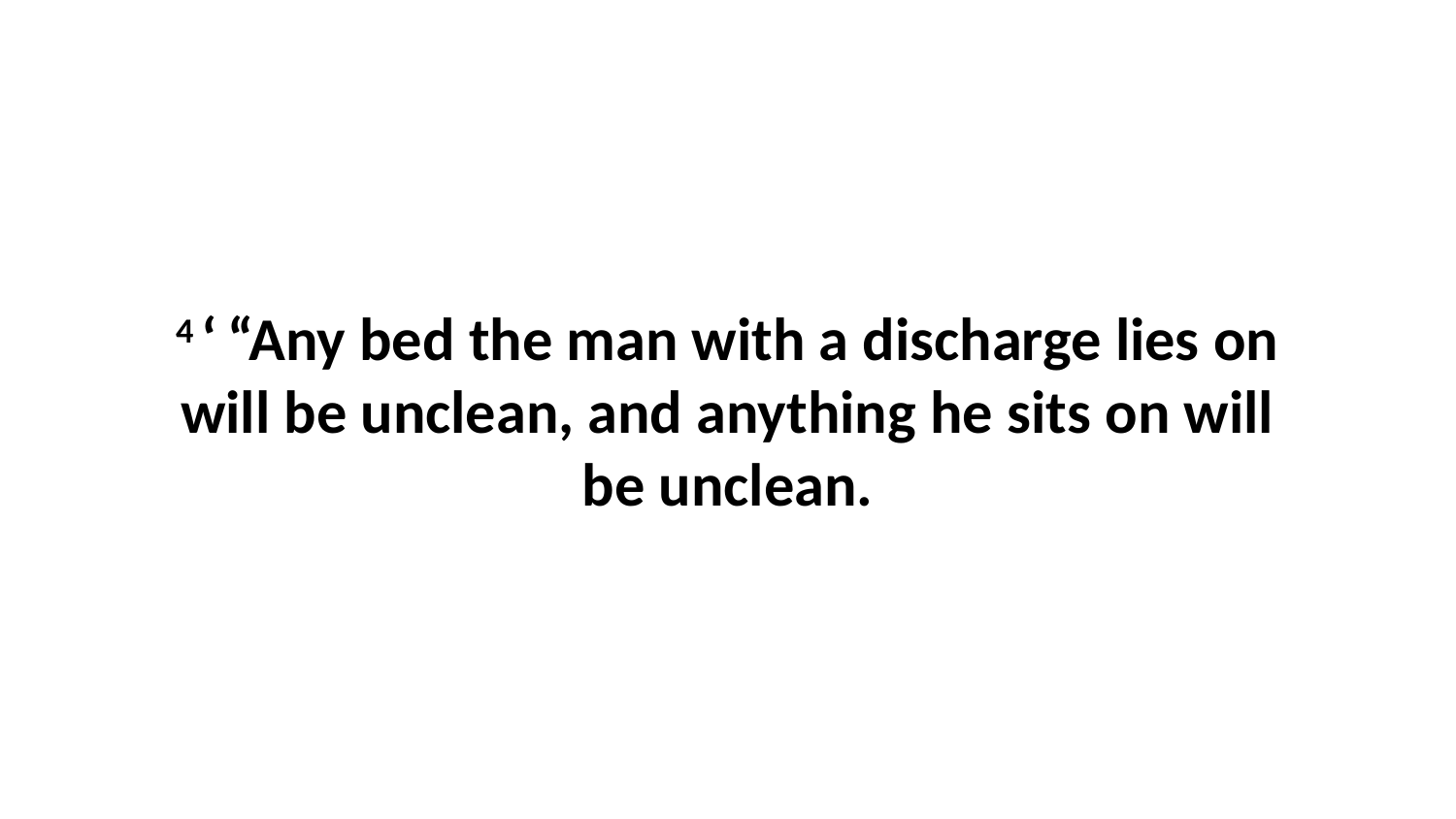

4 ‘ “Any bed the man with a discharge lies on will be unclean, and anything he sits on will be unclean.